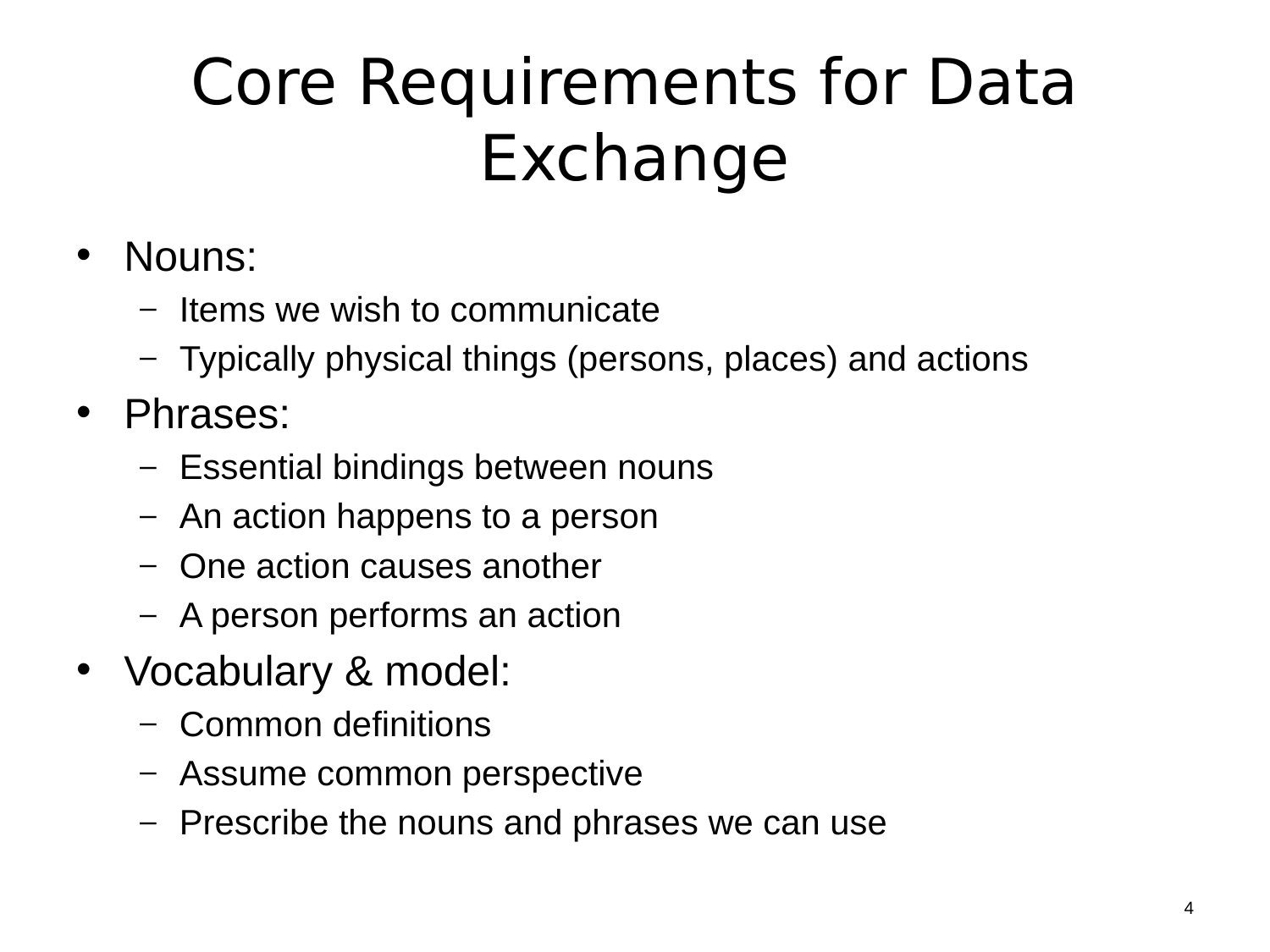

# Core Requirements for Data Exchange
Nouns:
Items we wish to communicate
Typically physical things (persons, places) and actions
Phrases:
Essential bindings between nouns
An action happens to a person
One action causes another
A person performs an action
Vocabulary & model:
Common definitions
Assume common perspective
Prescribe the nouns and phrases we can use
4